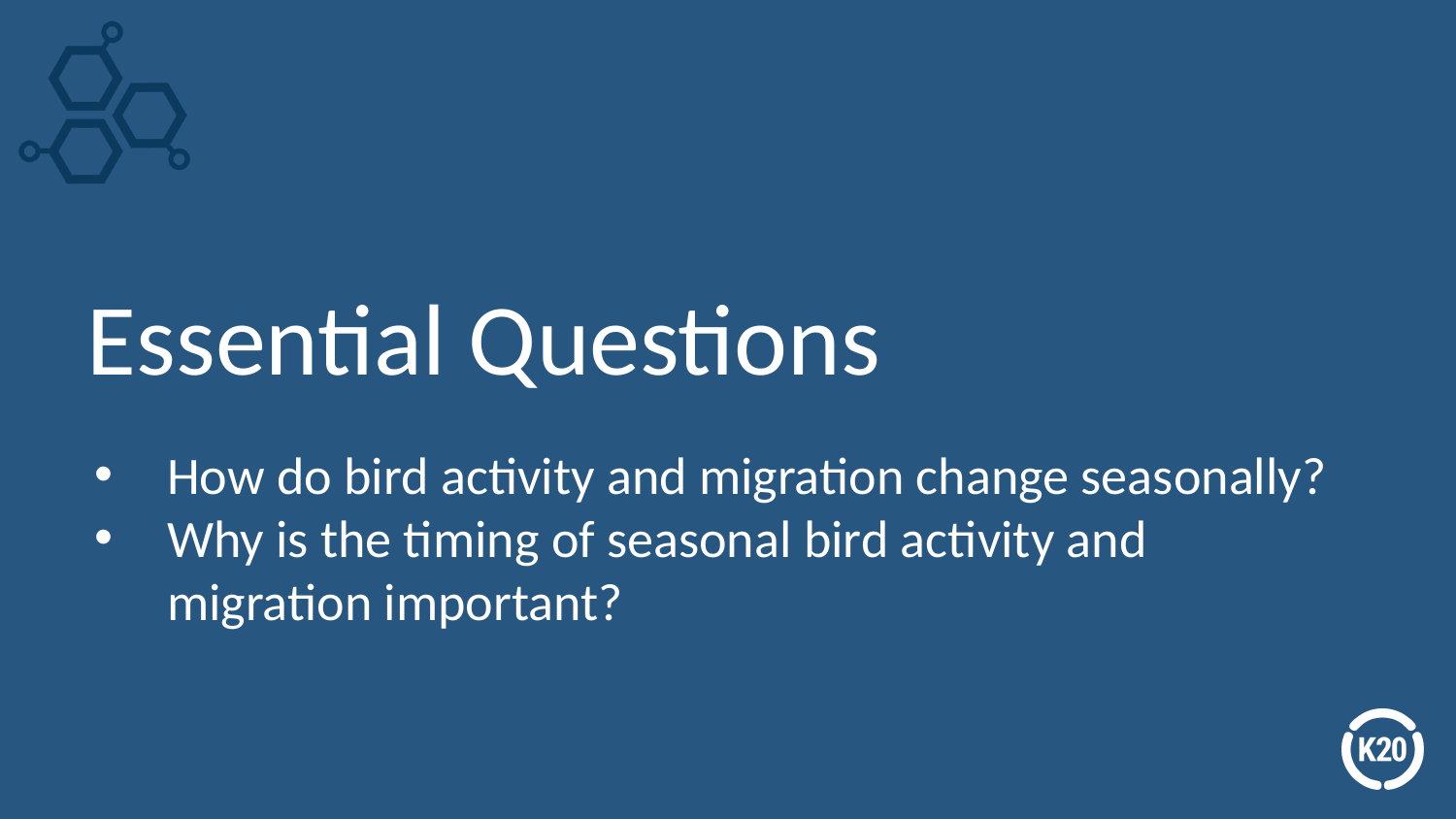

# Essential Questions
How do bird activity and migration change seasonally?
Why is the timing of seasonal bird activity and migration important?